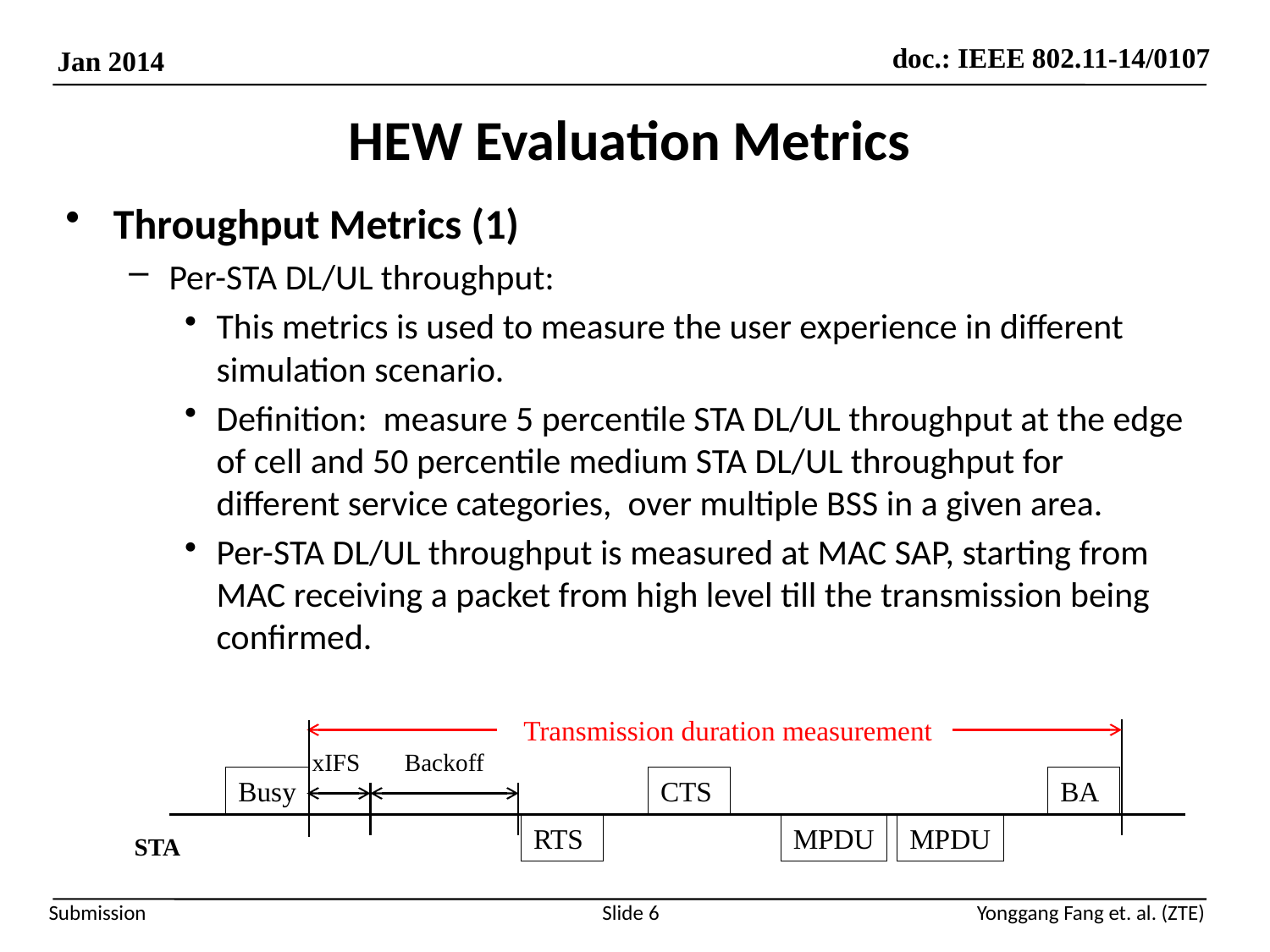

# HEW Evaluation Metrics
Throughput Metrics (1)
Per-STA DL/UL throughput:
This metrics is used to measure the user experience in different simulation scenario.
Definition:  measure 5 percentile STA DL/UL throughput at the edge of cell and 50 percentile medium STA DL/UL throughput for different service categories,  over multiple BSS in a given area.
Per-STA DL/UL throughput is measured at MAC SAP, starting from MAC receiving a packet from high level till the transmission being confirmed.

Transmission duration measurement
Backoff
xIFS
Busy
CTS
BA
RTS
MPDU
MPDU
STA
Slide 6